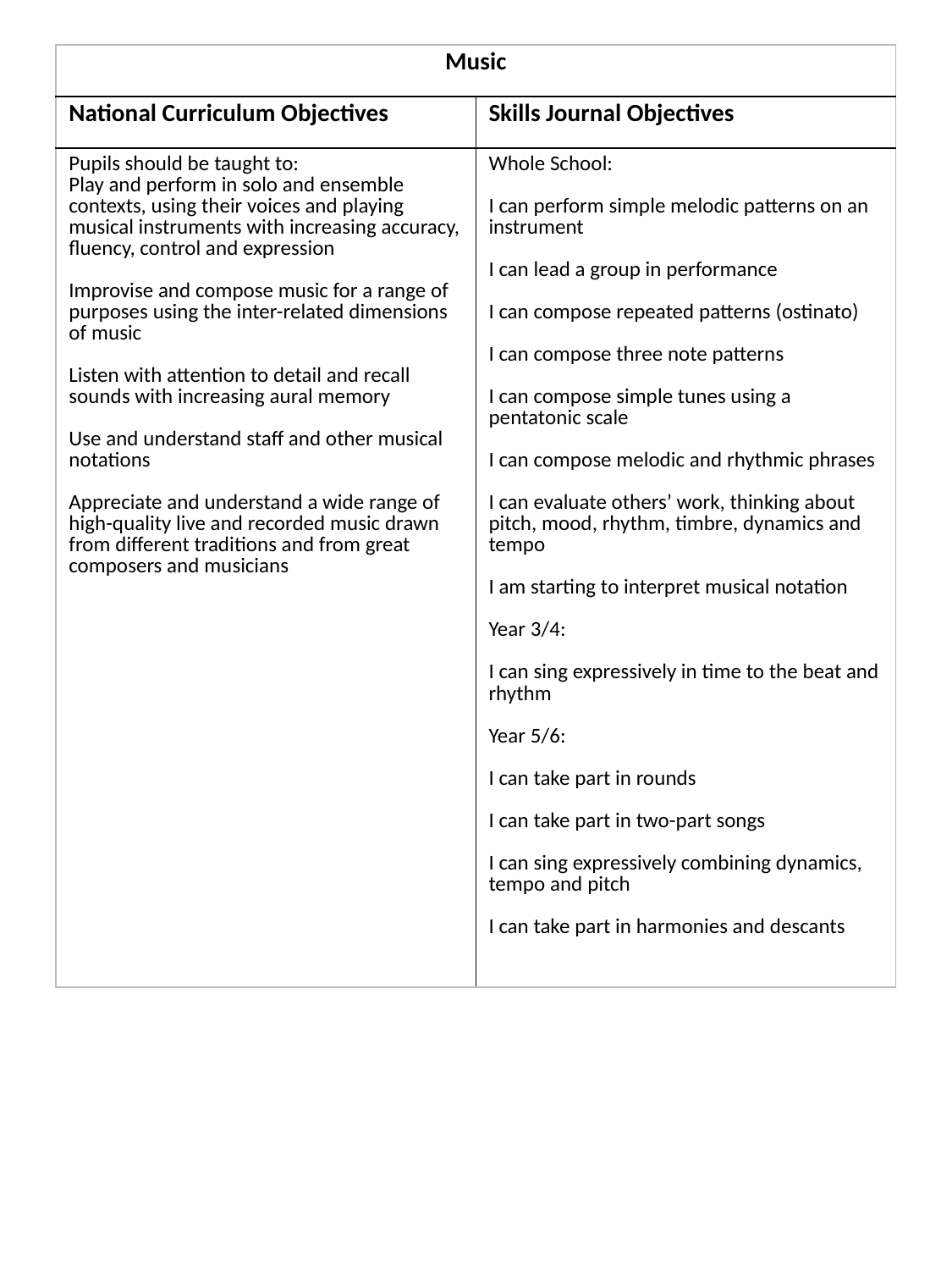

| Music |  |
| --- | --- |
| National Curriculum Objectives | Skills Journal Objectives |
| Pupils should be taught to: Play and perform in solo and ensemble contexts, using their voices and playing musical instruments with increasing accuracy, fluency, control and expression Improvise and compose music for a range of purposes using the inter-related dimensions of music Listen with attention to detail and recall sounds with increasing aural memory Use and understand staff and other musical notations Appreciate and understand a wide range of high-quality live and recorded music drawn from different traditions and from great composers and musicians | Whole School: I can perform simple melodic patterns on an instrument I can lead a group in performance I can compose repeated patterns (ostinato) I can compose three note patterns I can compose simple tunes using a pentatonic scale I can compose melodic and rhythmic phrases  I can evaluate others’ work, thinking about pitch, mood, rhythm, timbre, dynamics and tempo I am starting to interpret musical notation Year 3/4: I can sing expressively in time to the beat and rhythm  Year 5/6:  I can take part in rounds I can take part in two-part songs I can sing expressively combining dynamics, tempo and pitch I can take part in harmonies and descants |